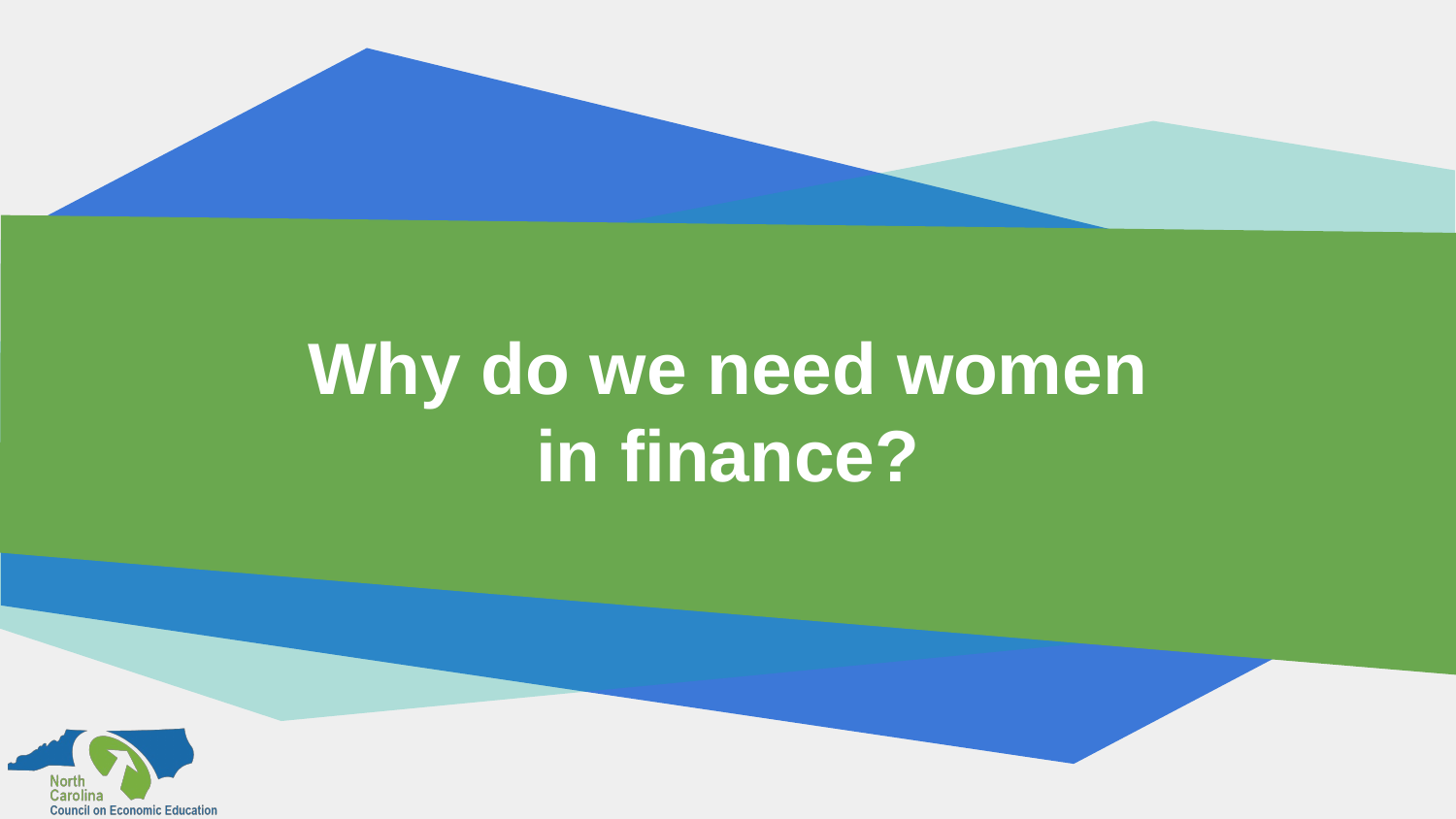

# Why do we need women in finance?